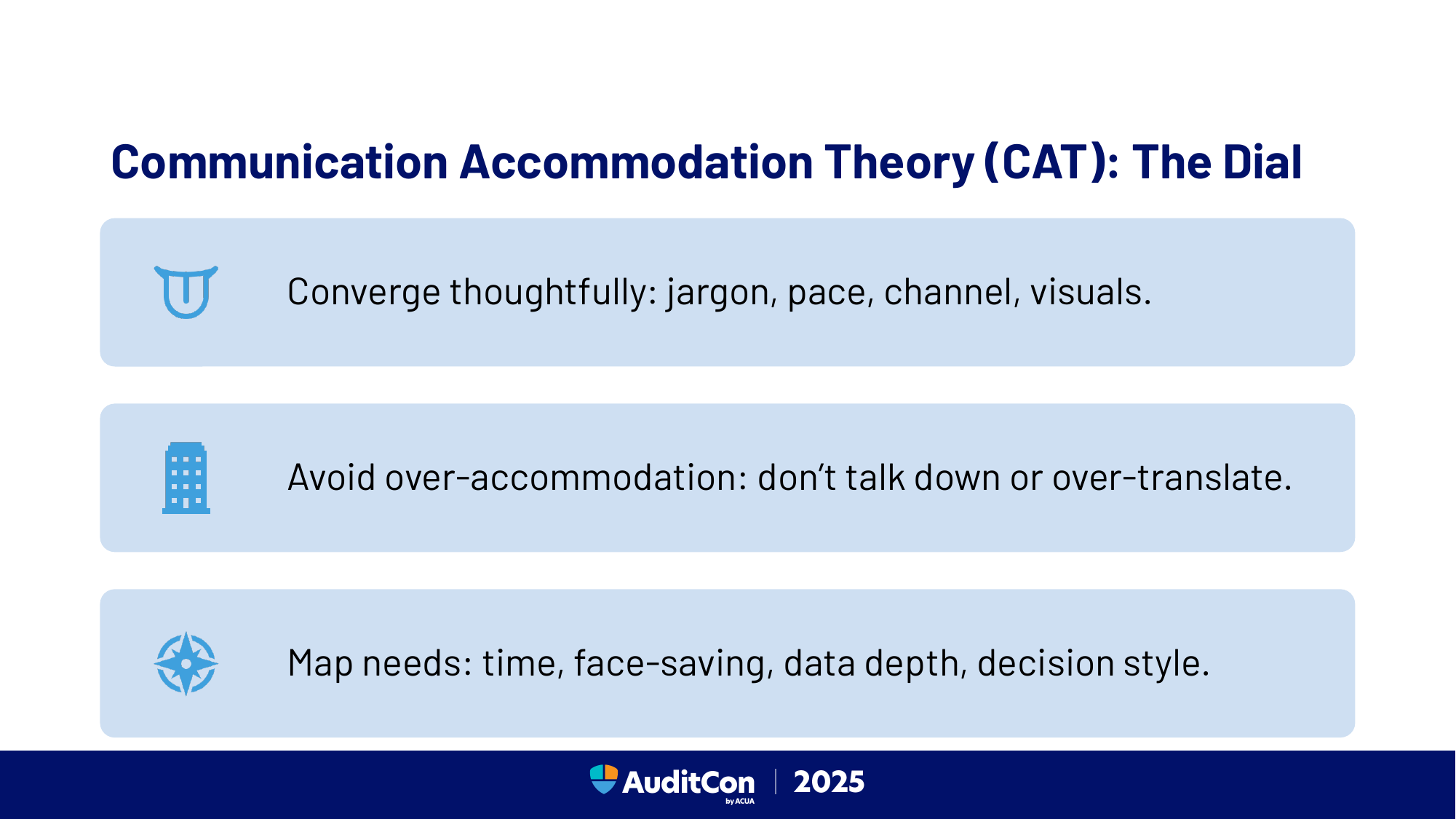

# Communication Accommodation Theory (CAT): The Dial
Converge thoughtfully: jargon, pace, channel, visuals.
Avoid over-accommodation: don’t talk down or over-translate.
Map needs: time, face-saving, data depth, decision style.